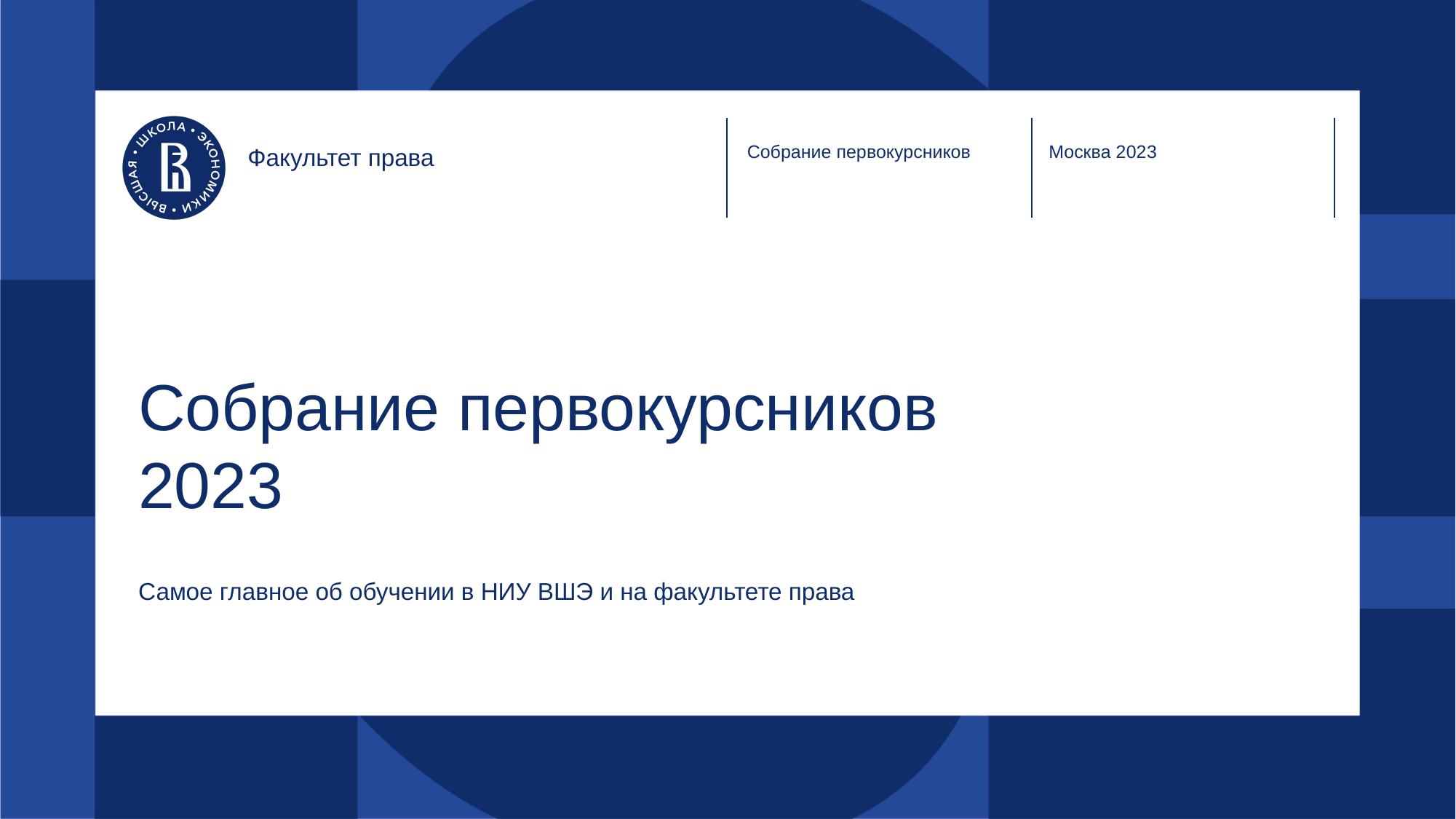

Собрание первокурсников
Москва 2023
Факультет права
# Собрание первокурсников 2023
Самое главное об обучении в НИУ ВШЭ и на факультете права